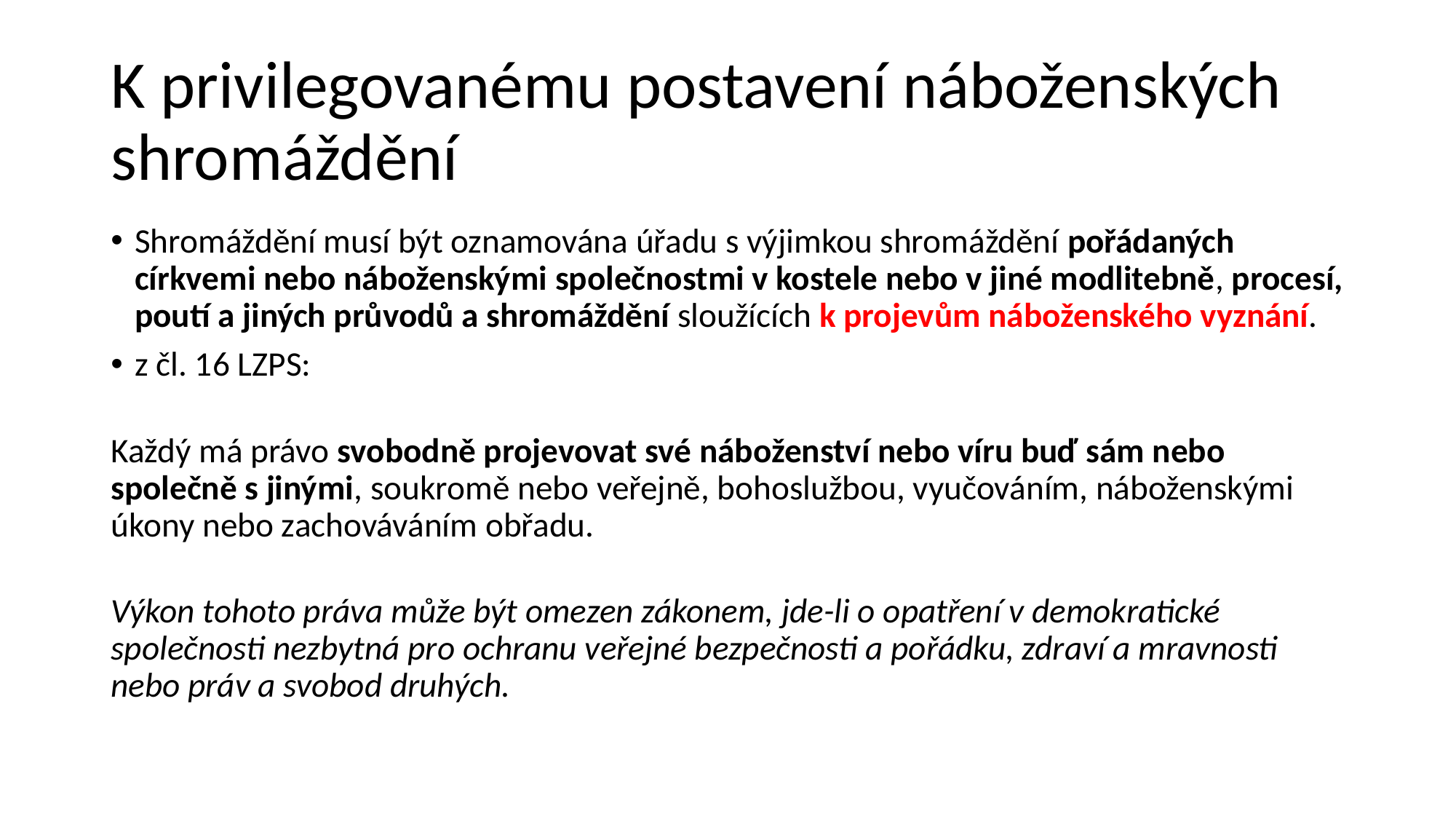

# K privilegovanému postavení náboženských shromáždění
Shromáždění musí být oznamována úřadu s výjimkou shromáždění pořádaných církvemi nebo náboženskými společnostmi v kostele nebo v jiné modlitebně, procesí, poutí a jiných průvodů a shromáždění sloužících k projevům náboženského vyznání.
z čl. 16 LZPS:
Každý má právo svobodně projevovat své náboženství nebo víru buď sám nebo společně s jinými, soukromě nebo veřejně, bohoslužbou, vyučováním, náboženskými úkony nebo zachováváním obřadu.
Výkon tohoto práva může být omezen zákonem, jde-li o opatření v demokratické společnosti nezbytná pro ochranu veřejné bezpečnosti a pořádku, zdraví a mravnosti nebo práv a svobod druhých.